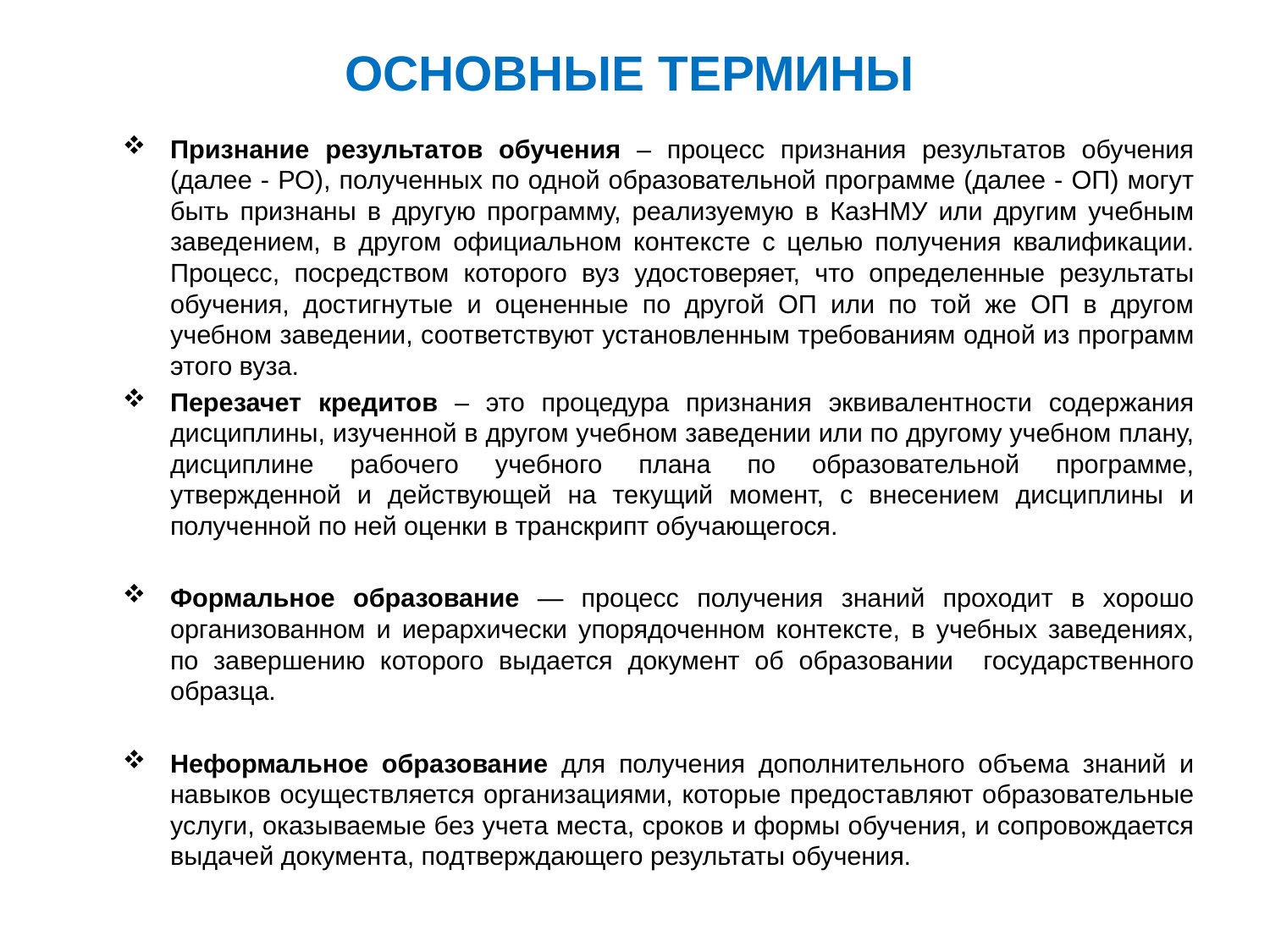

# ОСНОВНЫЕ ТЕРМИНЫ
Признание результатов обучения – процесс признания результатов обучения (далее - РО), полученных по одной образовательной программе (далее - ОП) могут быть признаны в другую программу, реализуемую в КазНМУ или другим учебным заведением, в другом официальном контексте с целью получения квалификации. Процесс, посредством которого вуз удостоверяет, что определенные результаты обучения, достигнутые и оцененные по другой ОП или по той же ОП в другом учебном заведении, соответствуют установленным требованиям одной из программ этого вуза.
Перезачет кредитов – это процедура признания эквивалентности содержания дисциплины, изученной в другом учебном заведении или по другому учебном плану, дисциплине рабочего учебного плана по образовательной программе, утвержденной и действующей на текущий момент, с внесением дисциплины и полученной по ней оценки в транскрипт обучающегося.

Формальное образование — процесс получения знаний проходит в хорошо организованном и иерархически упорядоченном контексте, в учебных заведениях, по завершению которого выдается документ об образовании  государственного образца.

Неформальное образование для получения дополнительного объема знаний и навыков осуществляется организациями, которые предоставляют образовательные услуги, оказываемые без учета места, сроков и формы обучения, и сопровождается выдачей документа, подтверждающего результаты обучения.